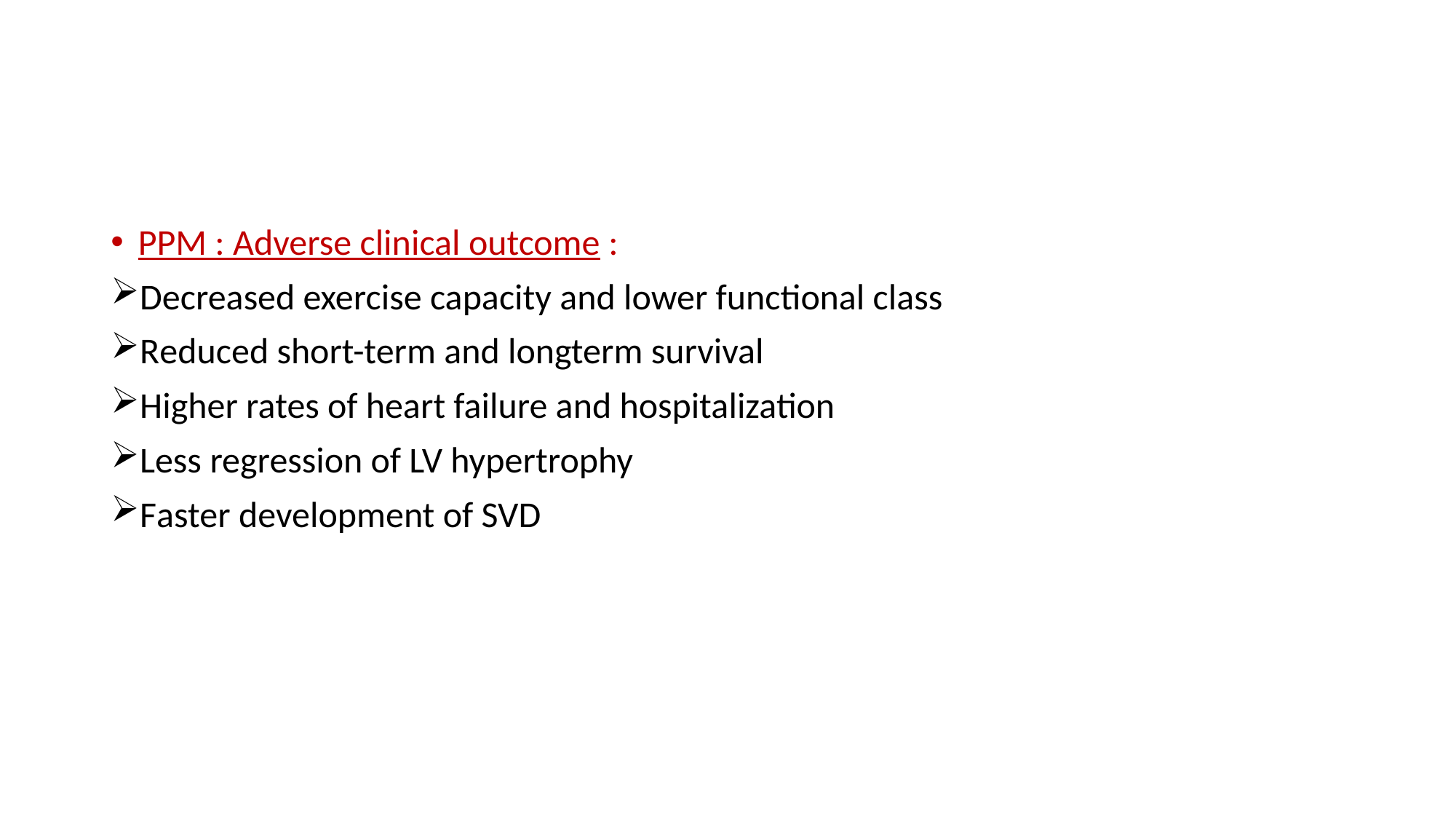

#
PPM : Adverse clinical outcome :
Decreased exercise capacity and lower functional class
Reduced short-term and longterm survival
Higher rates of heart failure and hospitalization
Less regression of LV hypertrophy
Faster development of SVD